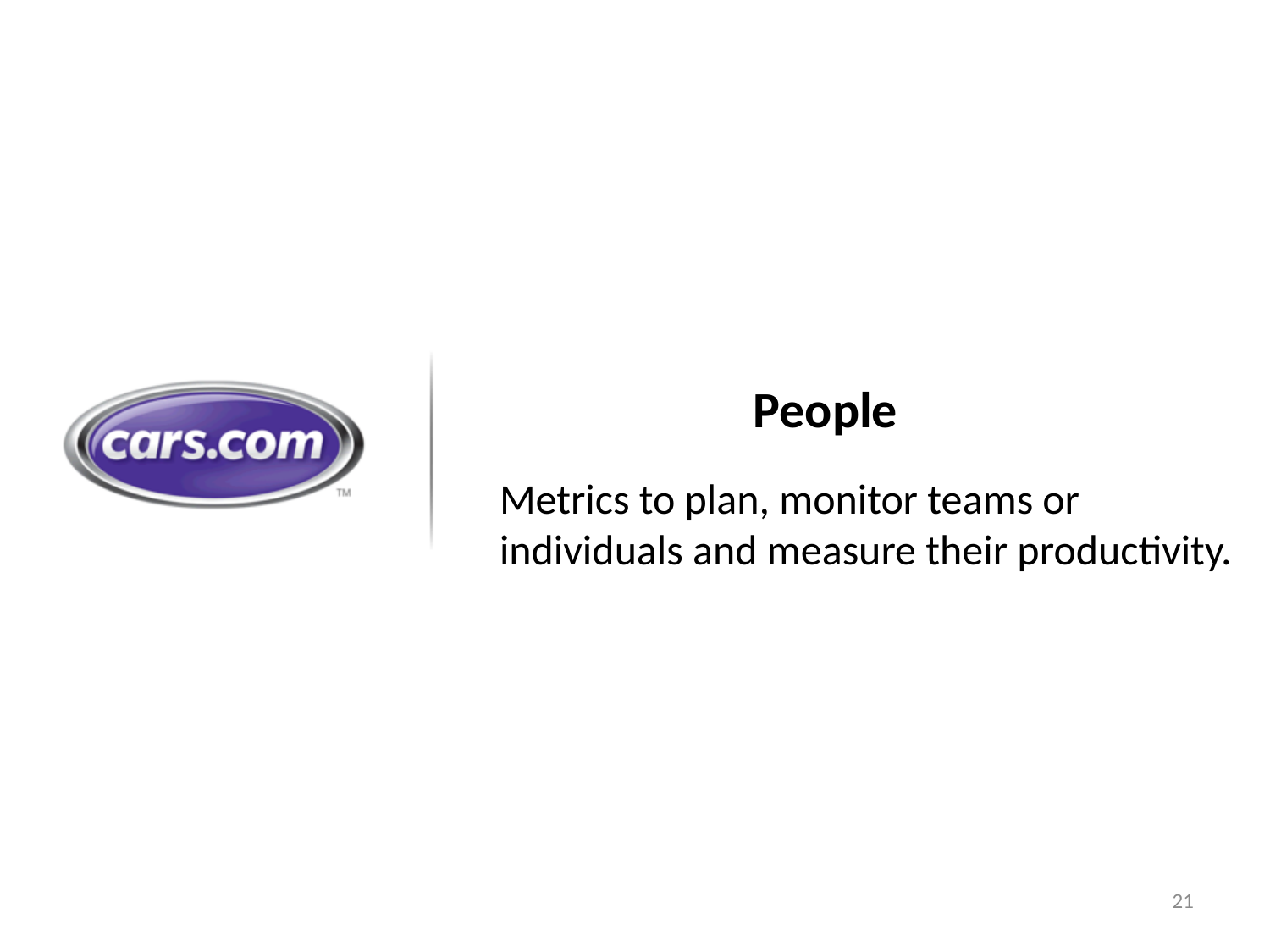

# People
Metrics to plan, monitor teams or individuals and measure their productivity.

21